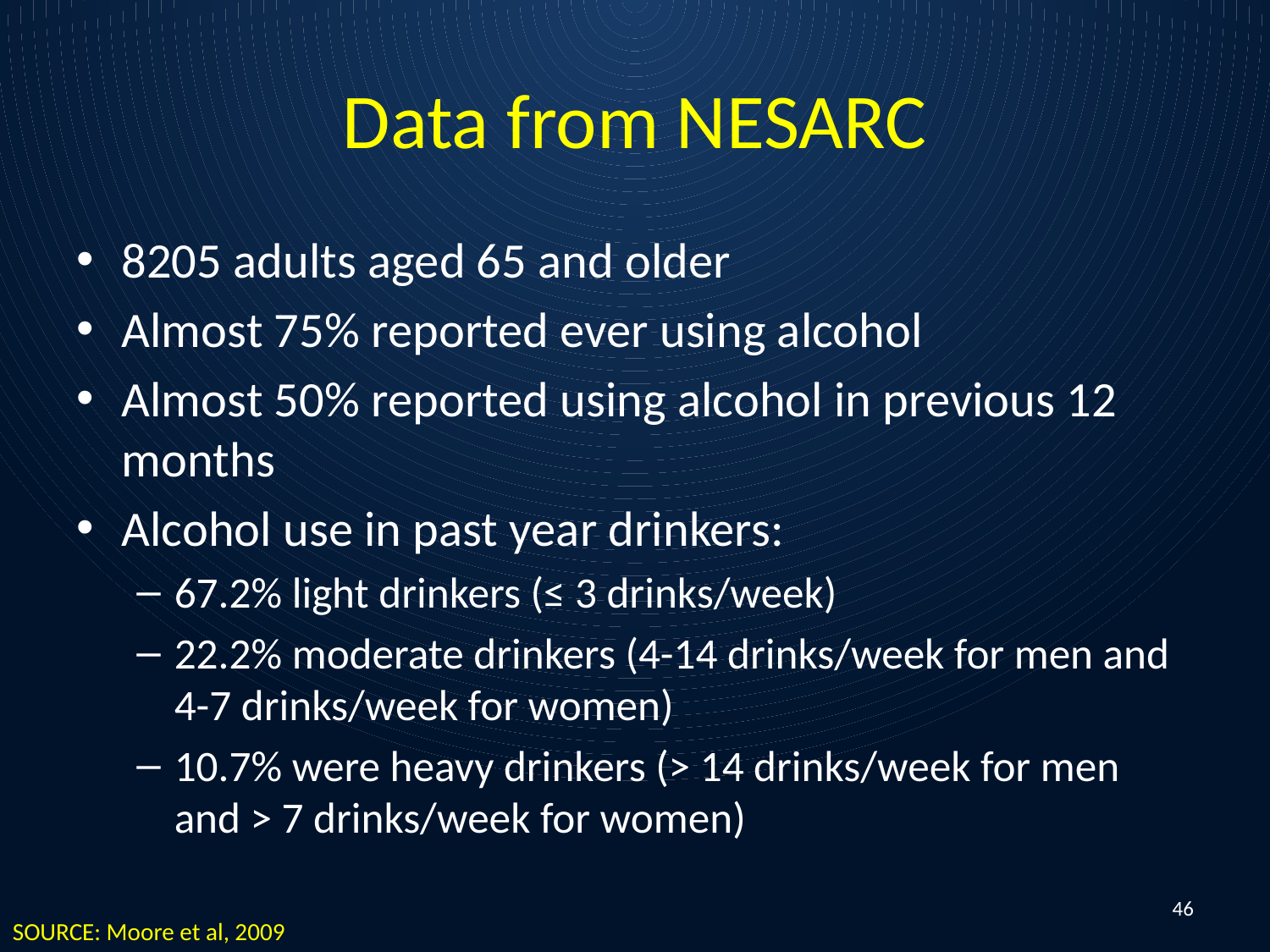

# Data from NESARC
8205 adults aged 65 and older
Almost 75% reported ever using alcohol
Almost 50% reported using alcohol in previous 12 months
Alcohol use in past year drinkers:
67.2% light drinkers (≤ 3 drinks/week)
22.2% moderate drinkers (4-14 drinks/week for men and 4-7 drinks/week for women)
10.7% were heavy drinkers (> 14 drinks/week for men and > 7 drinks/week for women)
46
SOURCE: Moore et al, 2009